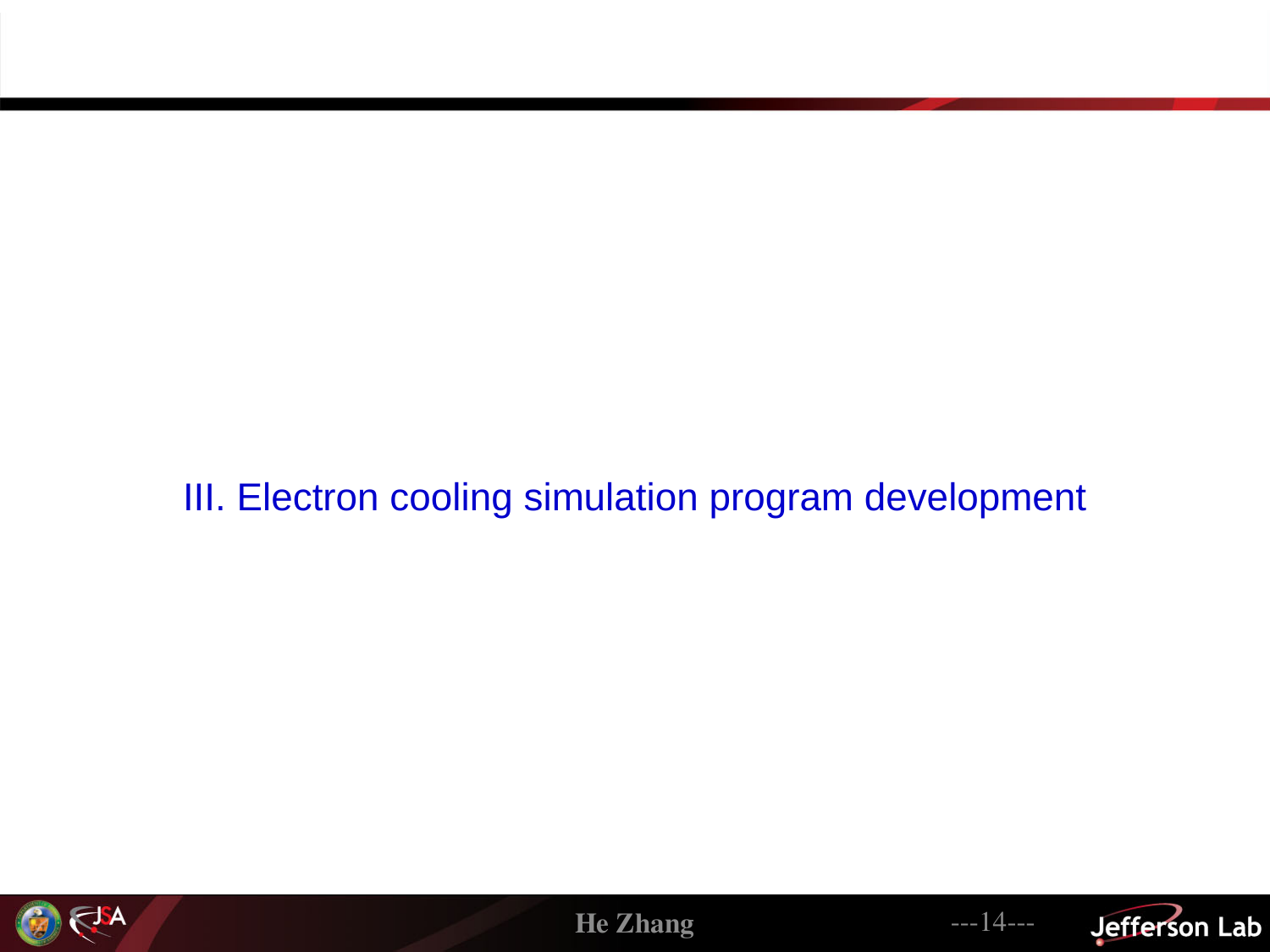

III. Electron cooling simulation program development
He Zhang
---14---